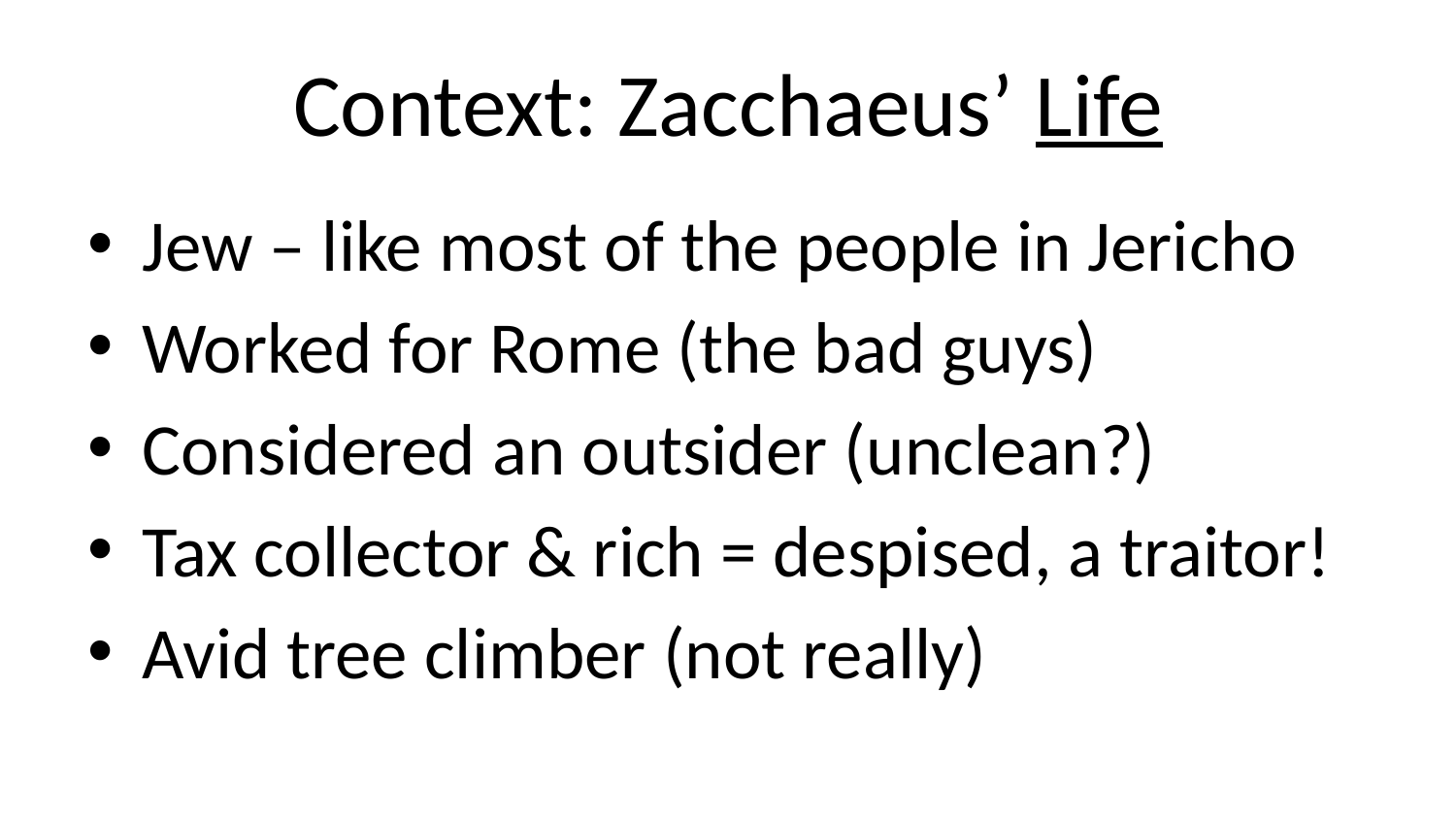

# Context: Zacchaeus’ Life
Jew – like most of the people in Jericho
Worked for Rome (the bad guys)
Considered an outsider (unclean?)
Tax collector & rich = despised, a traitor!
Avid tree climber (not really)